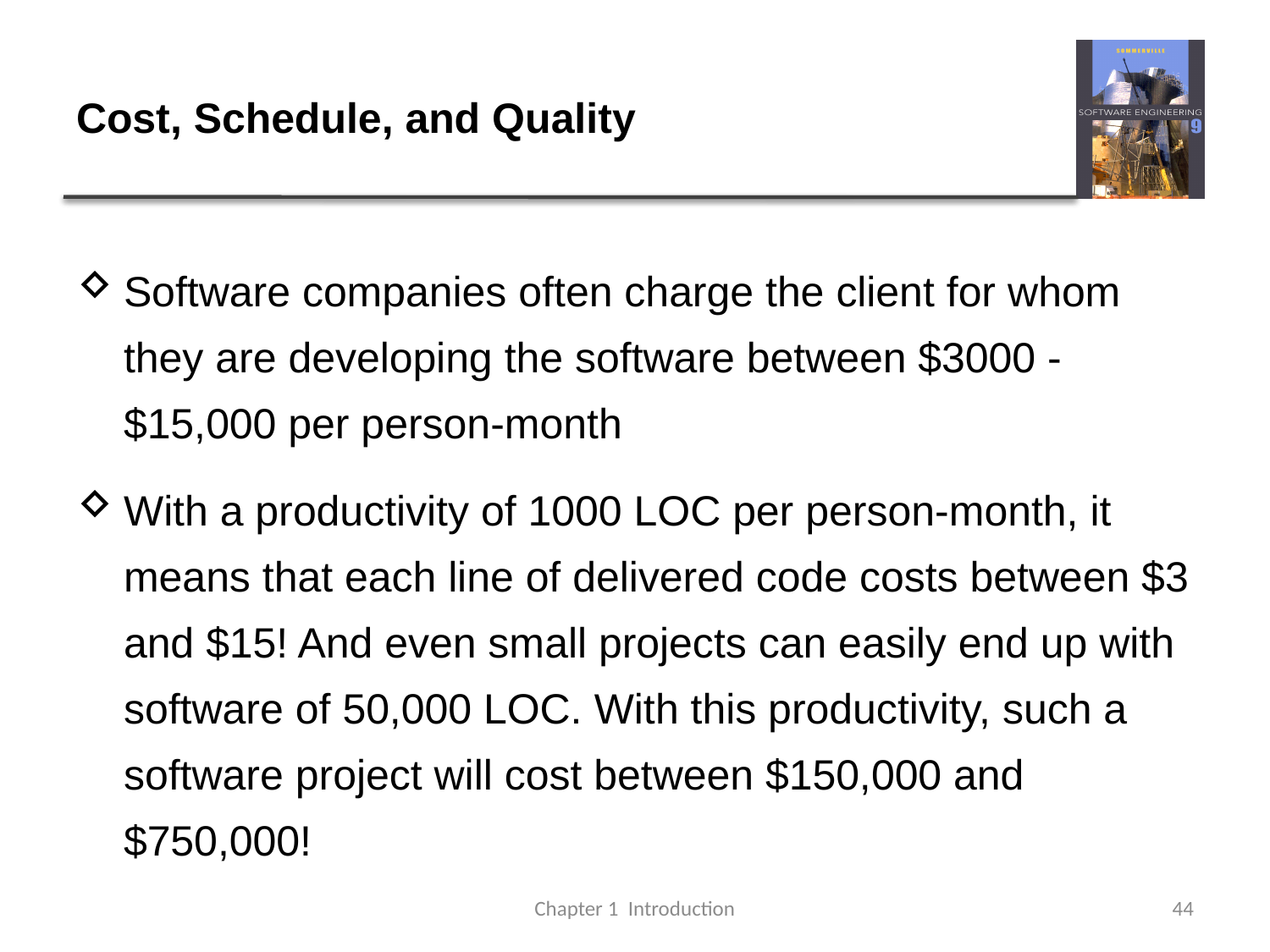

# Cost, Schedule, and Quality
Software companies often charge the client for whom they are developing the software between $3000 - $15,000 per person-month
With a productivity of 1000 LOC per person-month, it means that each line of delivered code costs between $3 and $15! And even small projects can easily end up with software of 50,000 LOC. With this productivity, such a software project will cost between $150,000 and $750,000!
Chapter 1  Introduction
44